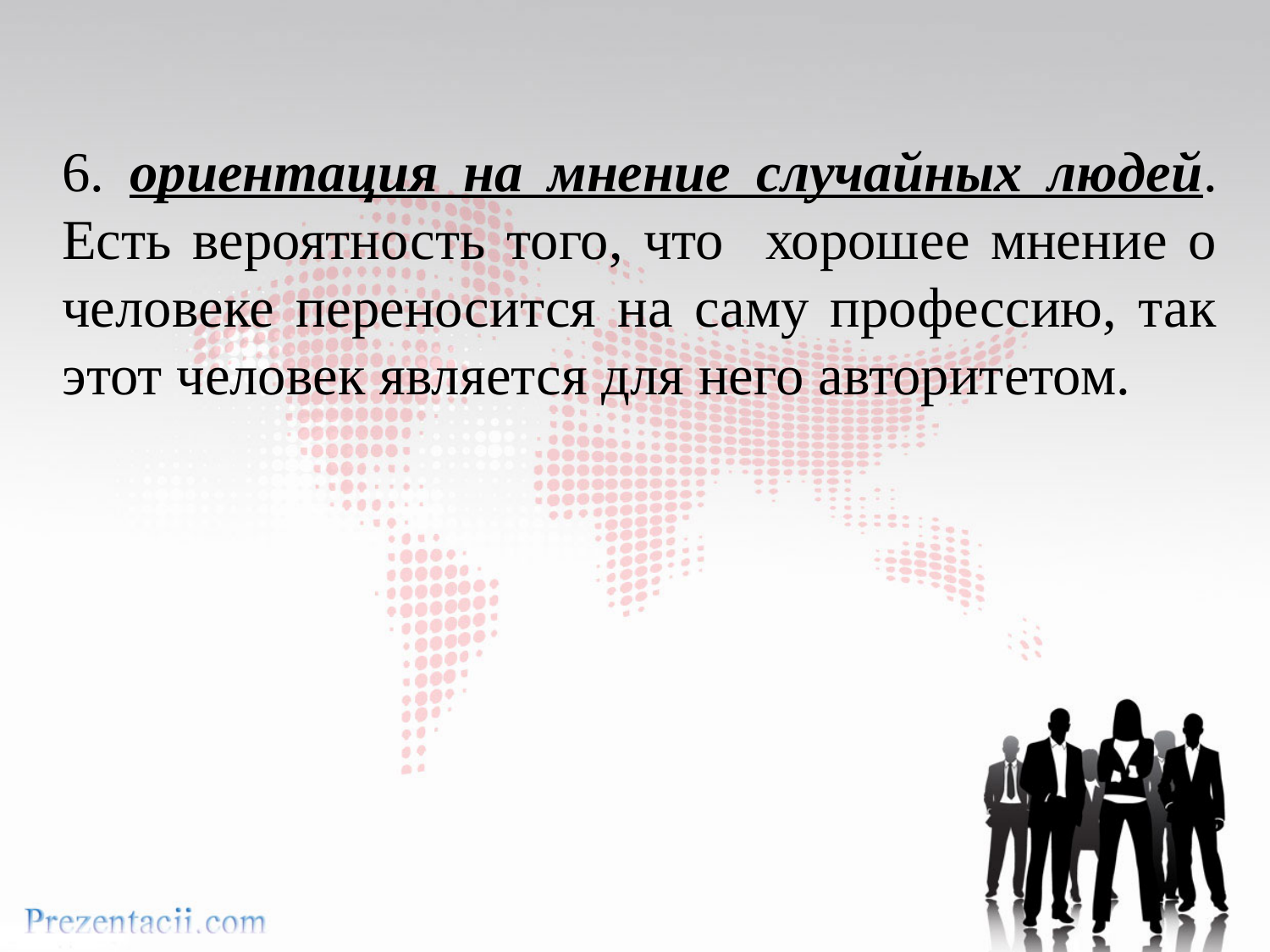

6. ориентация на мнение случайных людей. Есть вероятность того, что  хорошее мнение о человеке переносится на саму профессию, так этот человек является для него авторитетом.